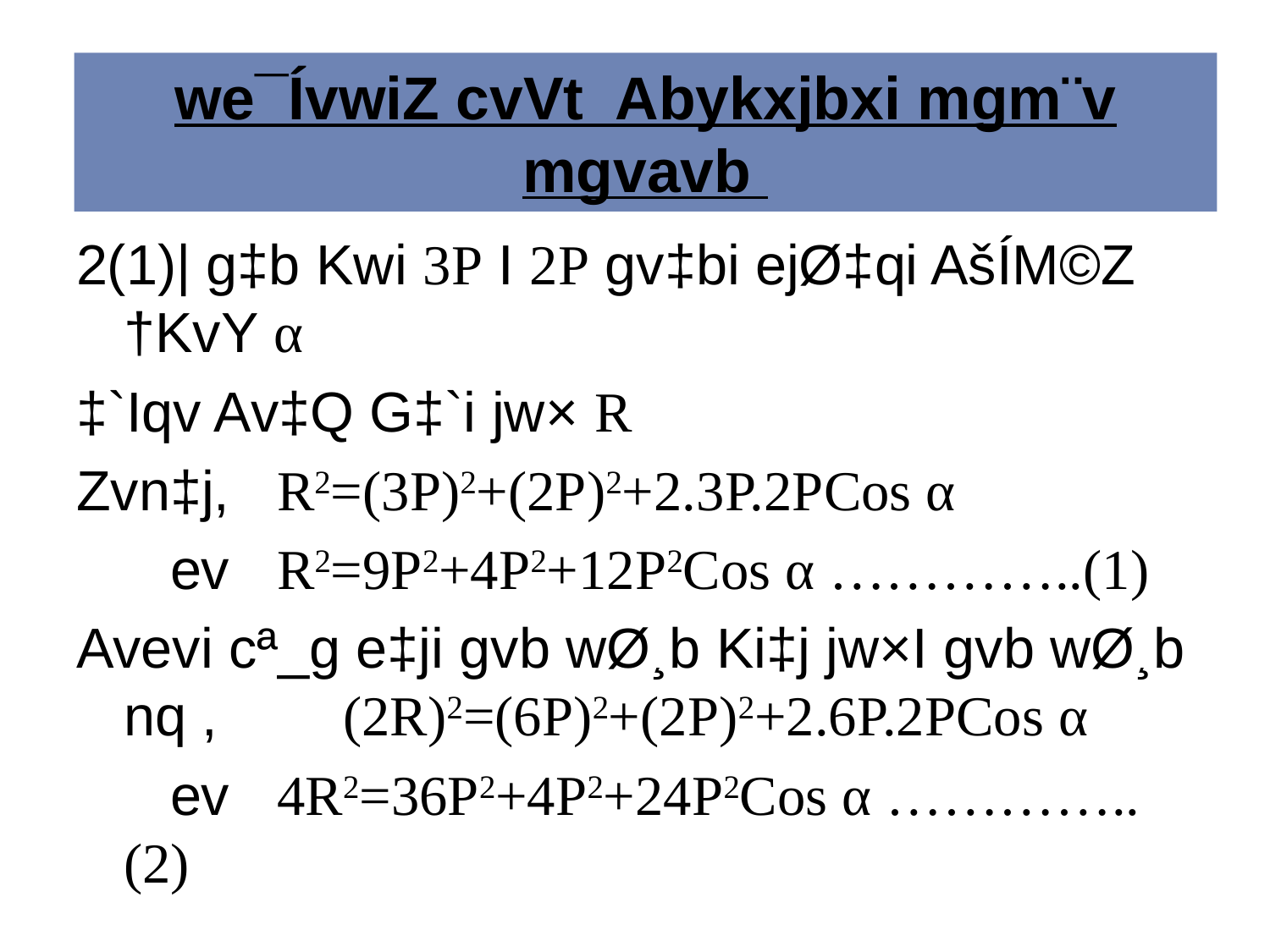

# we¯ÍvwiZ cvVt  Abykxjbxi mgm¨v mgvavb
2(1)| g‡b Kwi 3P I 2P gv‡bi ejØ‡qi AšÍM©Z †KvY α
‡`Iqv Av‡Q G‡`i jw× R
Zvn‡j,   R2=(3P)2+(2P)2+2.3P.2PCos α
      ev   R2=9P2+4P2+12P2Cos α …………..(1)
Avevi cª_g e‡ji gvb wØ¸b Ki‡j jw×I gvb wØ¸b nq ,        (2R)2=(6P)2+(2P)2+2.6P.2PCos α
      ev   4R2=36P2+4P2+24P2Cos α …………..(2)